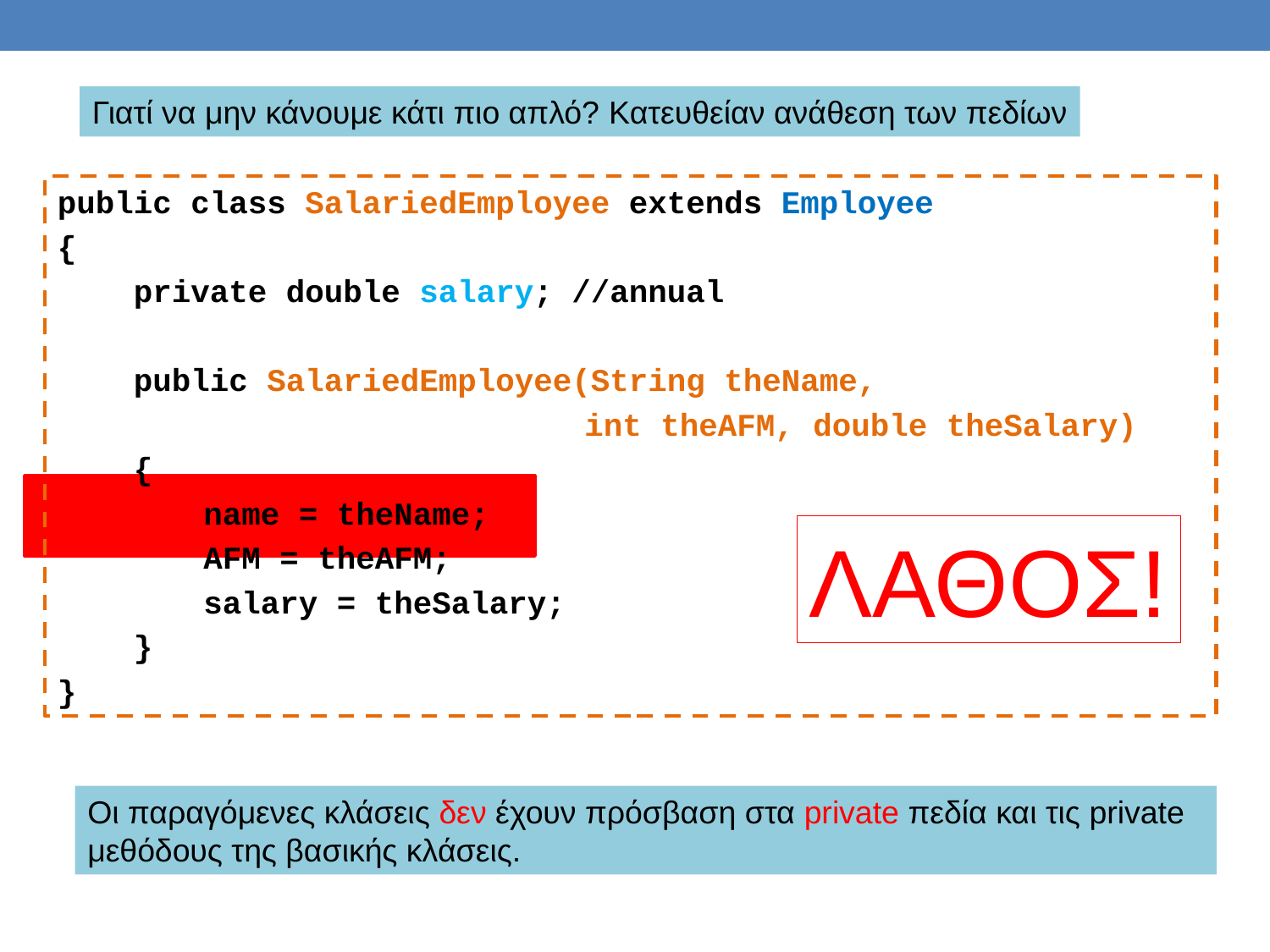

Γιατί να μην κάνουμε κάτι πιο απλό? Κατευθείαν ανάθεση των πεδίων
public class SalariedEmployee extends Employee
{
    private double salary; //annual

    public SalariedEmployee(String theName,
				 int theAFM, double theSalary)
    {
	 name = theName;
	 AFM = theAFM;
	 salary = theSalary;
    }
}

ΛΑΘΟΣ!
Οι παραγόμενες κλάσεις δεν έχουν πρόσβαση στα private πεδία και τις private μεθόδους της βασικής κλάσεις.